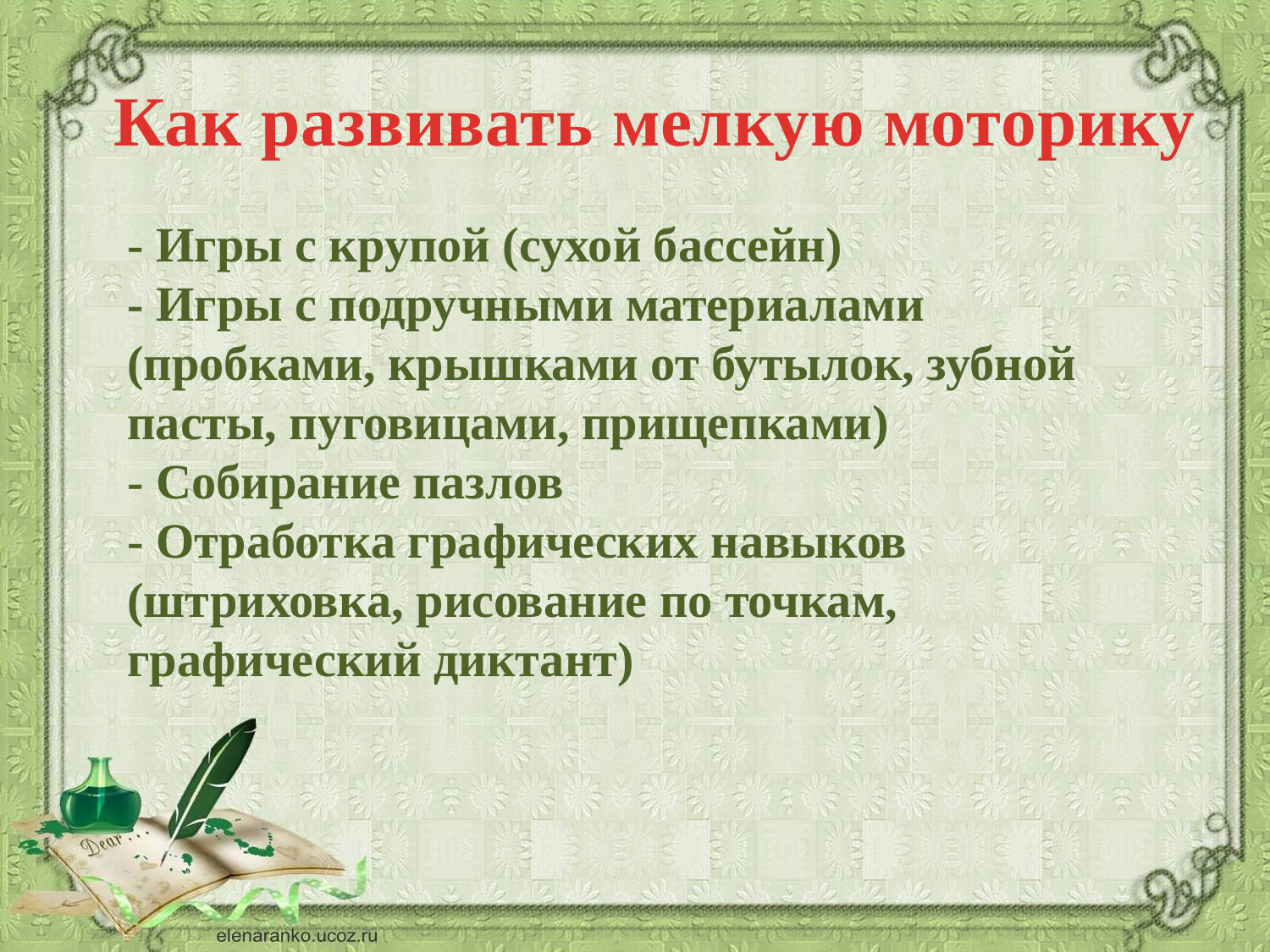

Как развивать мелкую моторику
- Игры с крупой (сухой бассейн)
- Игры с подручными материалами (пробками, крышками от бутылок, зубной пасты, пуговицами, прищепками)
- Собирание пазлов
- Отработка графических навыков (штриховка, рисование по точкам, графический диктант)